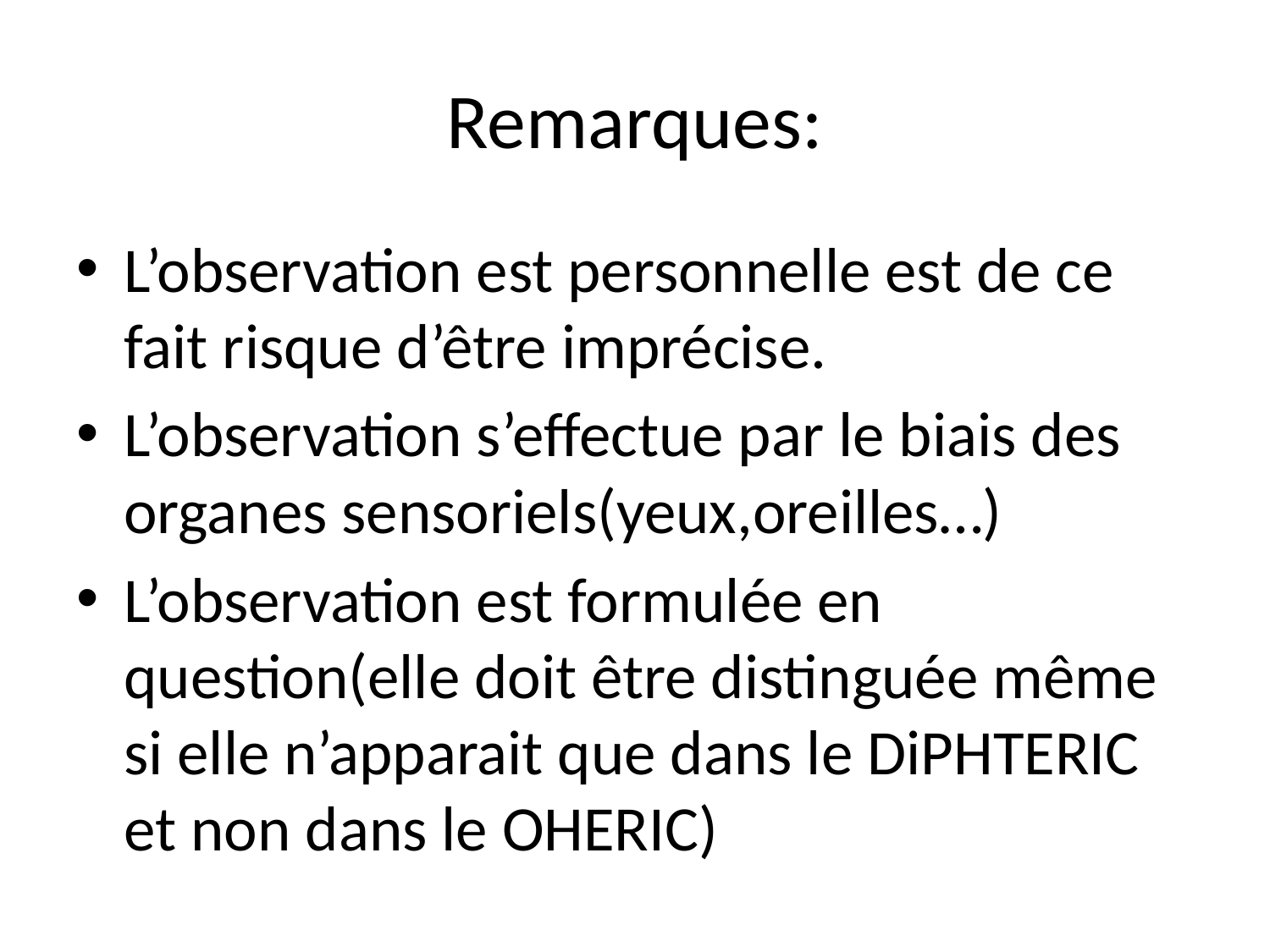

# Remarques:
L’observation est personnelle est de ce fait risque d’être imprécise.
L’observation s’effectue par le biais des organes sensoriels(yeux,oreilles…)
L’observation est formulée en question(elle doit être distinguée même si elle n’apparait que dans le DiPHTERIC et non dans le OHERIC)